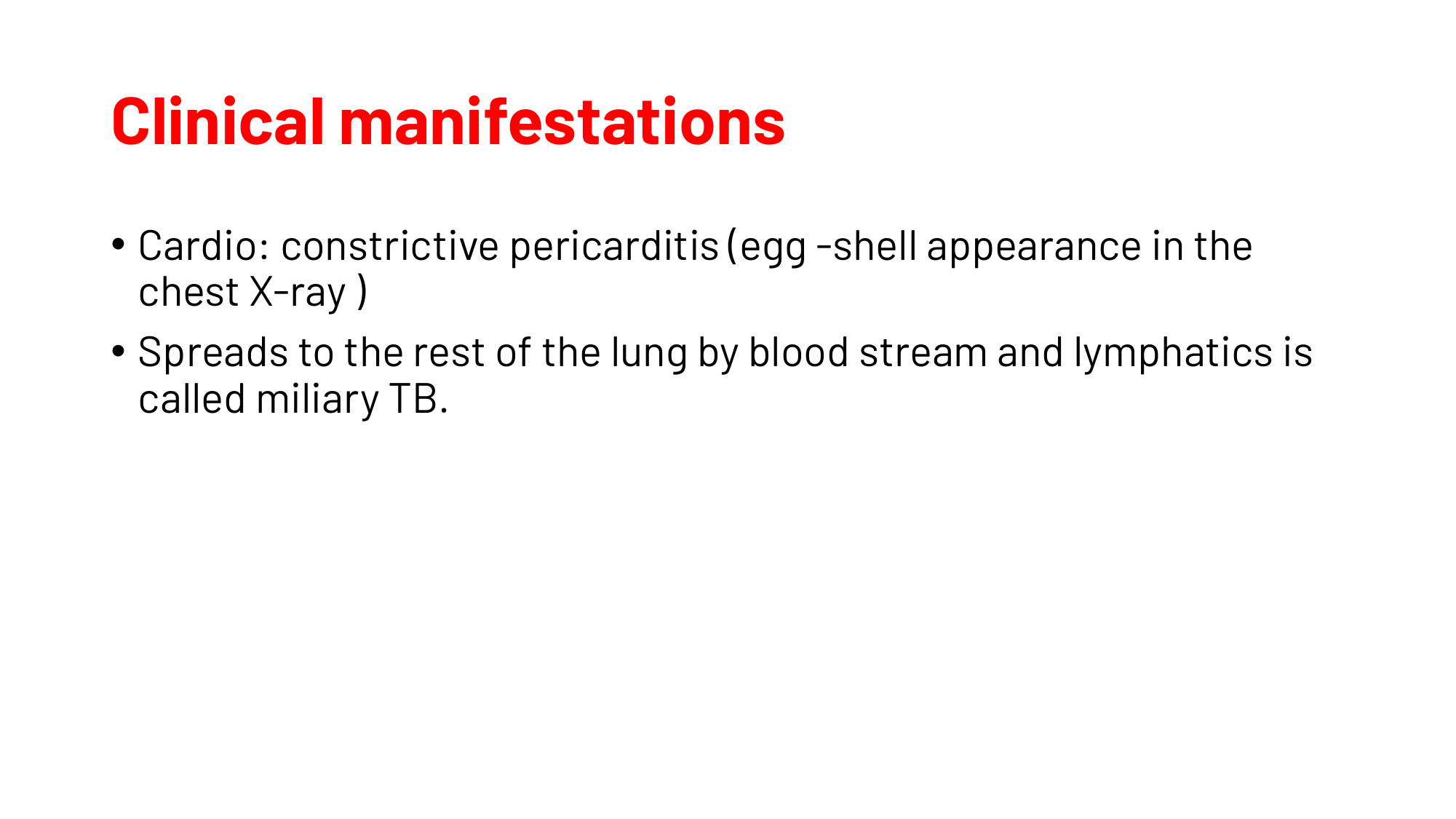

# Clinical manifestations
Cardio: constrictive pericarditis (egg -shell appearance in the chest X-ray )
Spreads to the rest of the lung by blood stream and lymphatics is called miliary TB.